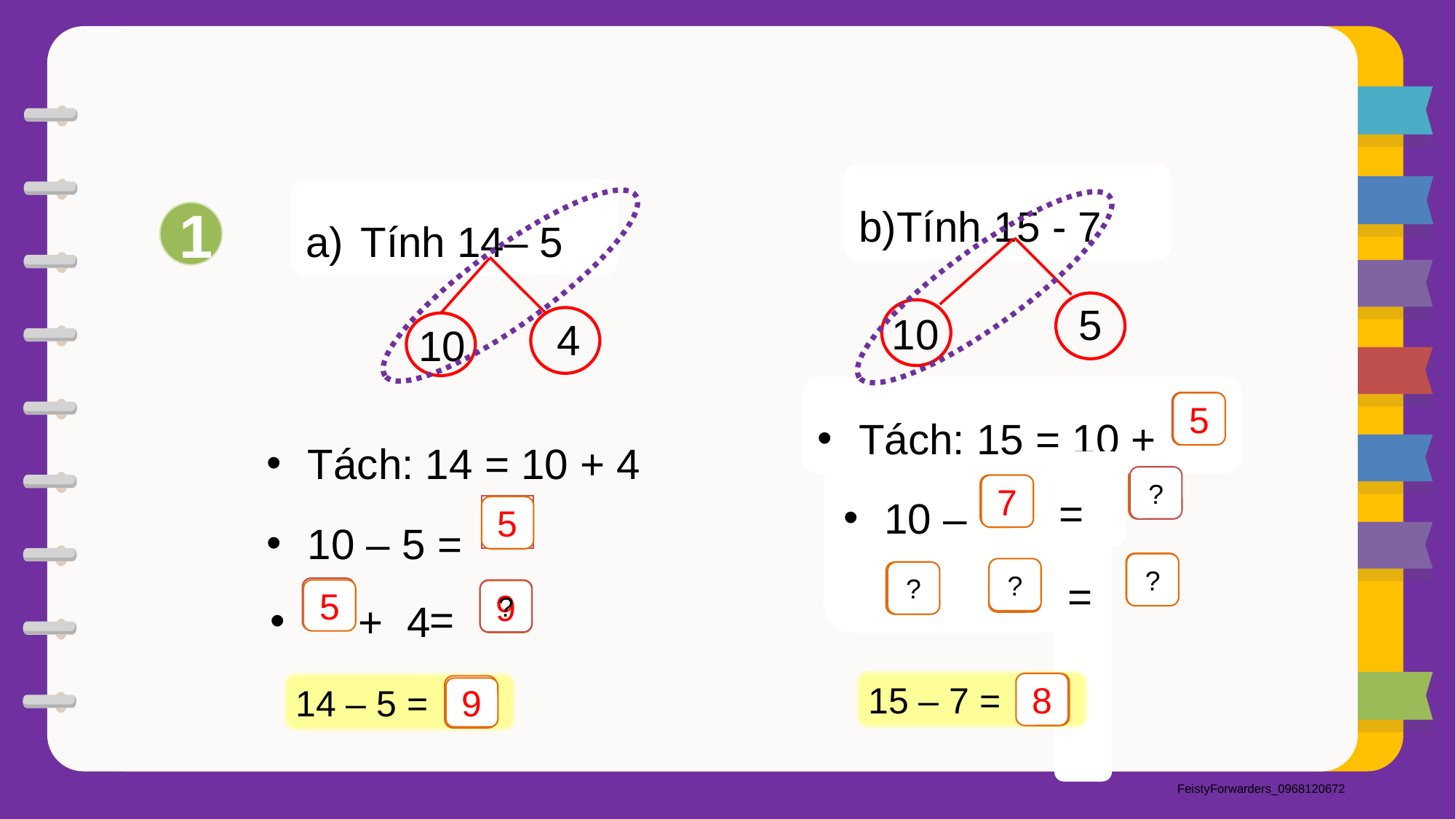

b)Tính 15 - 7
Tính 14– 5
1

5

10

4

10
Tách: 15 = 10 +
?
5
Tách: 14 = 10 + 4
=
10 –
3
?
?
7
10 – 5 =
?
5
+
=
8
?
?
5
 =
3
?
    +  4
?
5
?
9
15 – 7 =
?
14 – 5 =
?
8
9